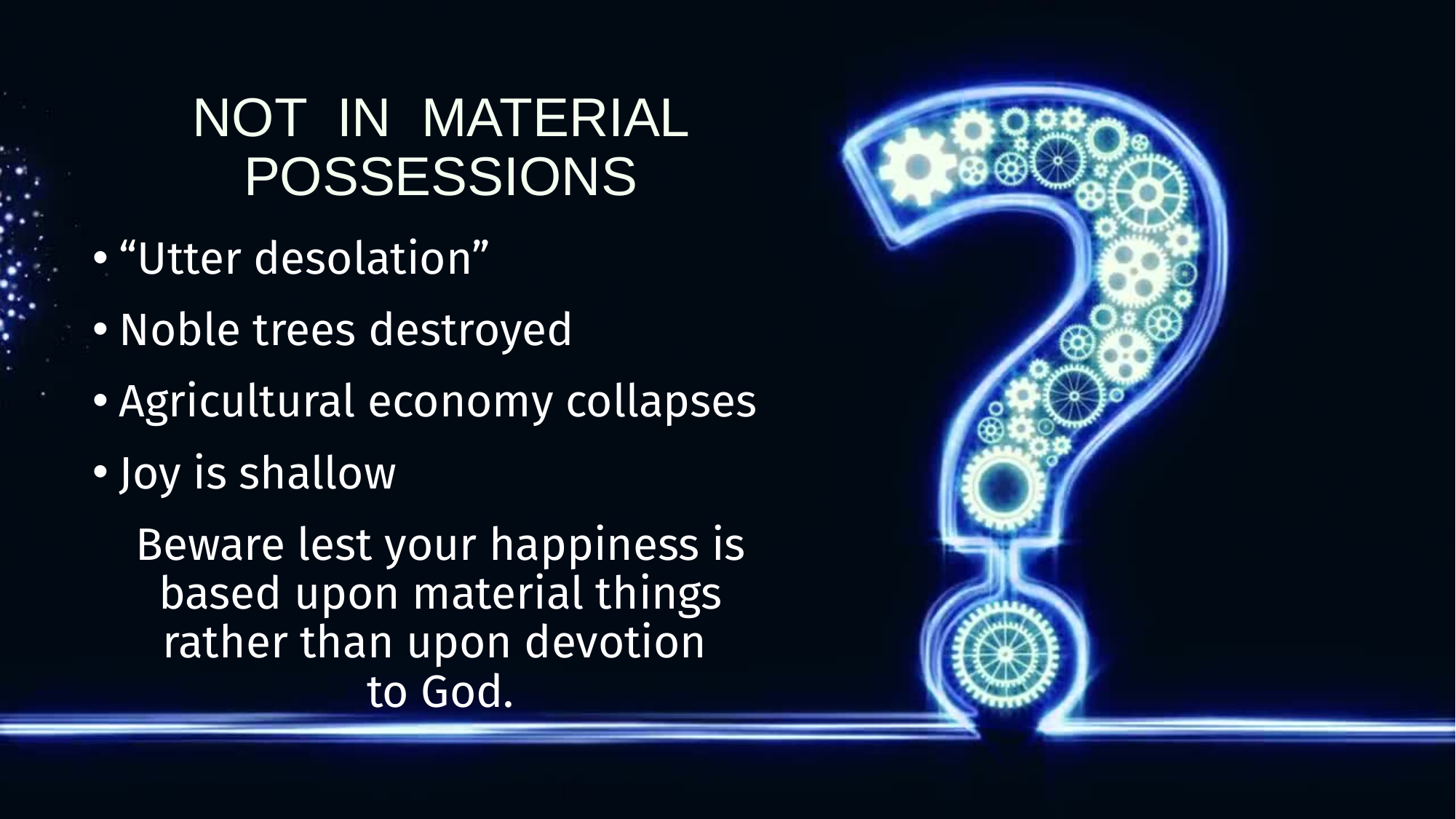

# Not  in  Material Possessions
“Utter desolation”
Noble trees destroyed
Agricultural economy collapses
Joy is shallow
Beware lest your happiness is based upon material things rather than upon devotion
to God.